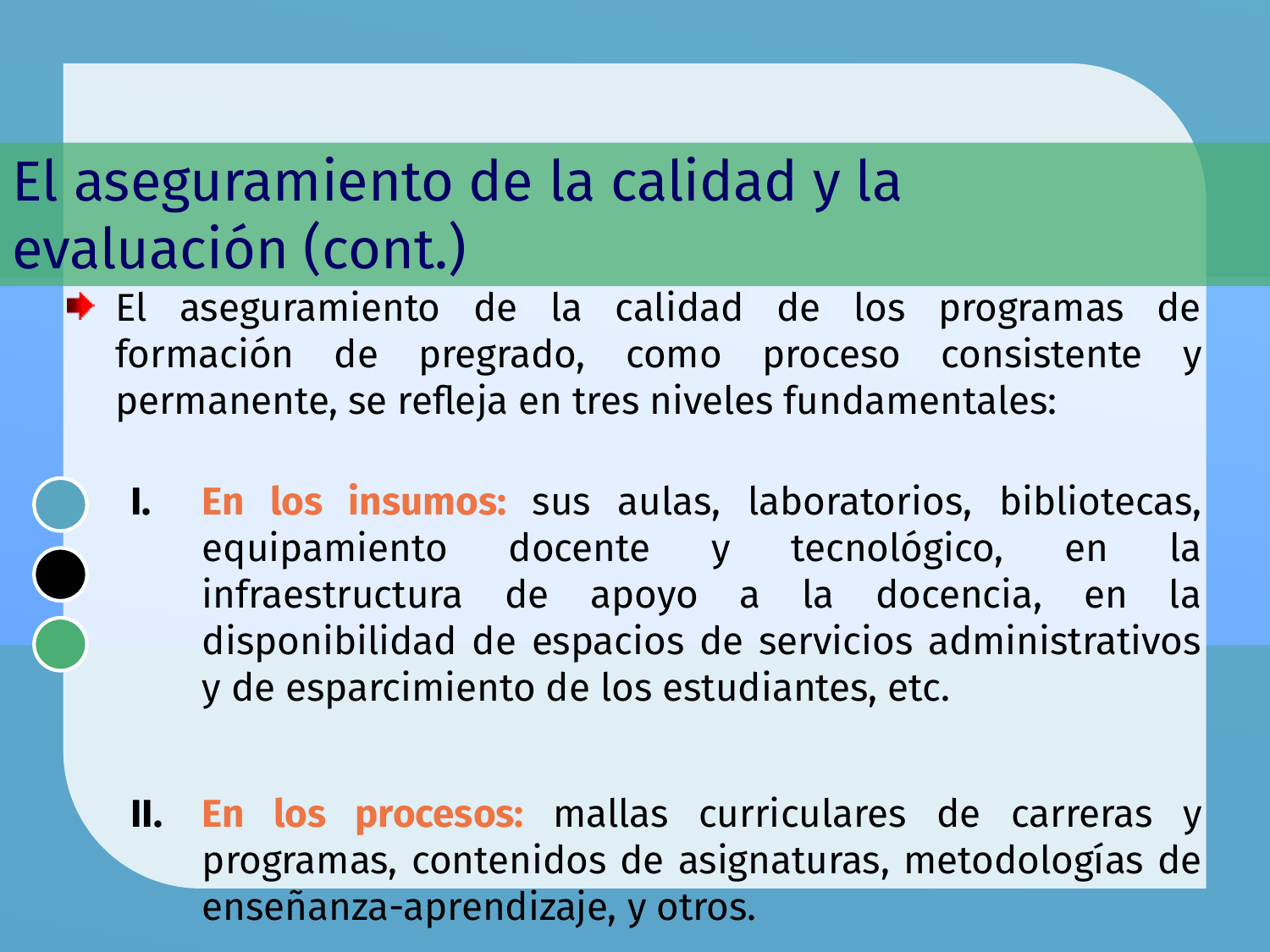

# El aseguramiento de la calidad y la evaluación (cont.)
El aseguramiento de la calidad de los programas de formación de pregrado, como proceso consistente y permanente, se refleja en tres niveles fundamentales:

En los insumos: sus aulas, laboratorios, bibliotecas, equipamiento docente y tecnológico, en la infraestructura de apoyo a la docencia, en la disponibilidad de espacios de servicios administrativos y de esparcimiento de los estudiantes, etc.

En los procesos: mallas curriculares de carreras y programas, contenidos de asignaturas, metodologías de enseñanza-aprendizaje, y otros.